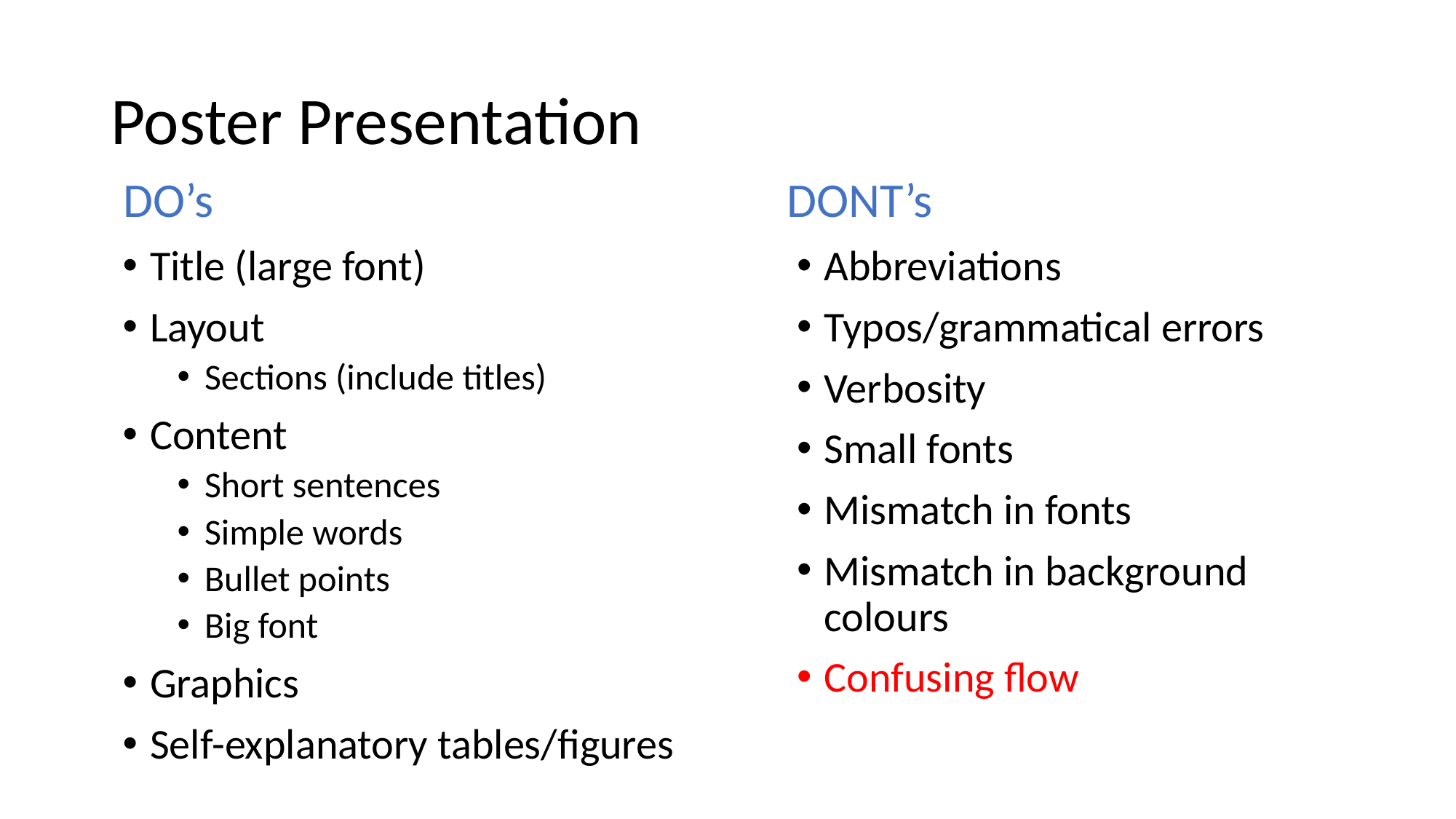

# Poster Presentation
DONT’s
DO’s
Title (large font)
Layout
Sections (include titles)
Content
Short sentences
Simple words
Bullet points
Big font
Graphics
Self-explanatory tables/figures

Abbreviations
Typos/grammatical errors
Verbosity
Small fonts
Mismatch in fonts
Mismatch in background colours
Confusing flow